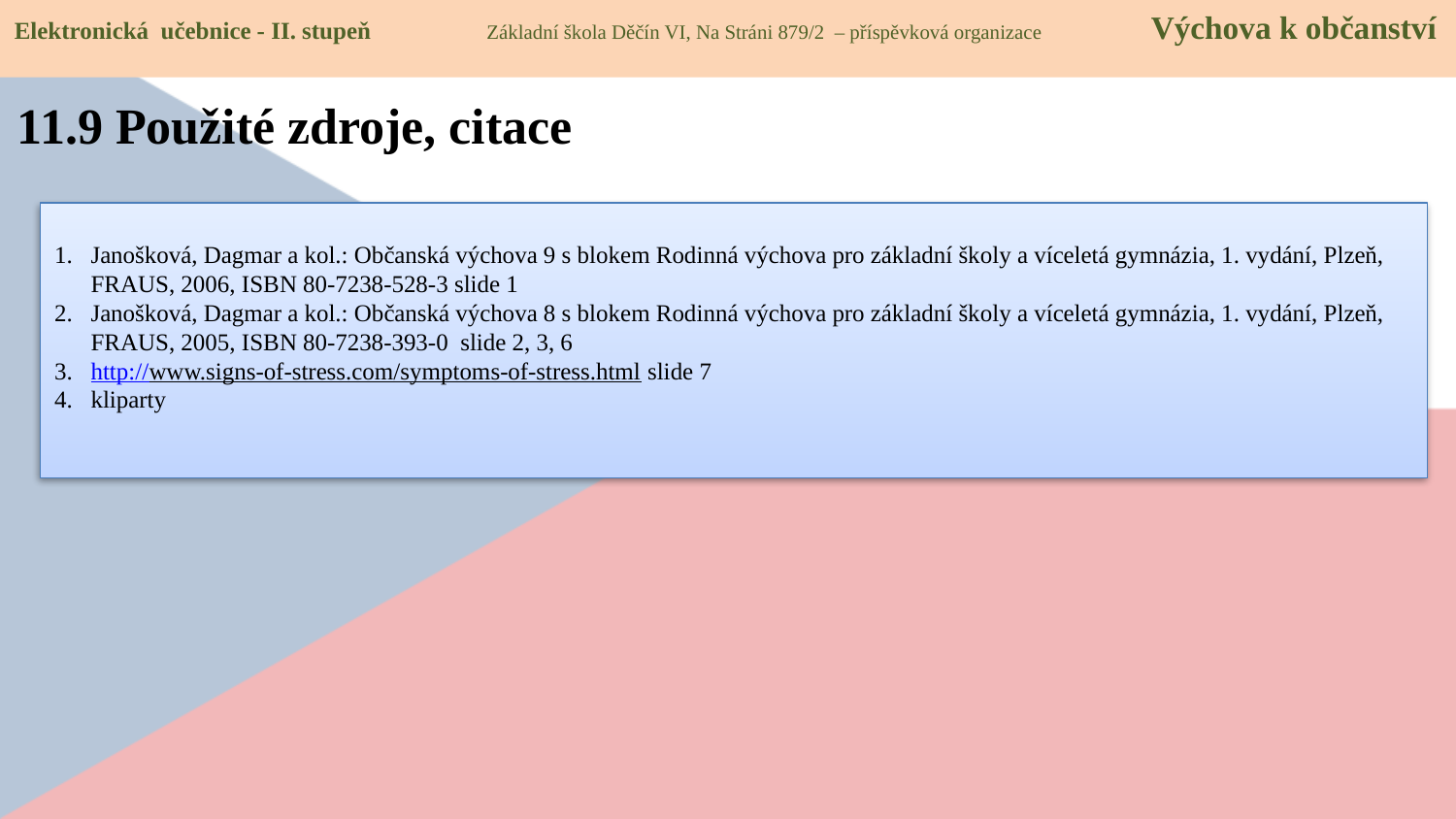

Elektronická  učebnice - II. stupeň                   Základní škola Děčín VI, Na Stráni 879/2  – příspěvková organizace                     Výchova k občanství

11.9 Použité zdroje, citace
Janošková, Dagmar a kol.: Občanská výchova 9 s blokem Rodinná výchova pro základní školy a víceletá gymnázia, 1. vydání, Plzeň, FRAUS, 2006, ISBN 80-7238-528-3 slide 1
Janošková, Dagmar a kol.: Občanská výchova 8 s blokem Rodinná výchova pro základní školy a víceletá gymnázia, 1. vydání, Plzeň, FRAUS, 2005, ISBN 80-7238-393-0  slide 2, 3, 6
http://www.signs-of-stress.com/symptoms-of-stress.html slide 7
kliparty